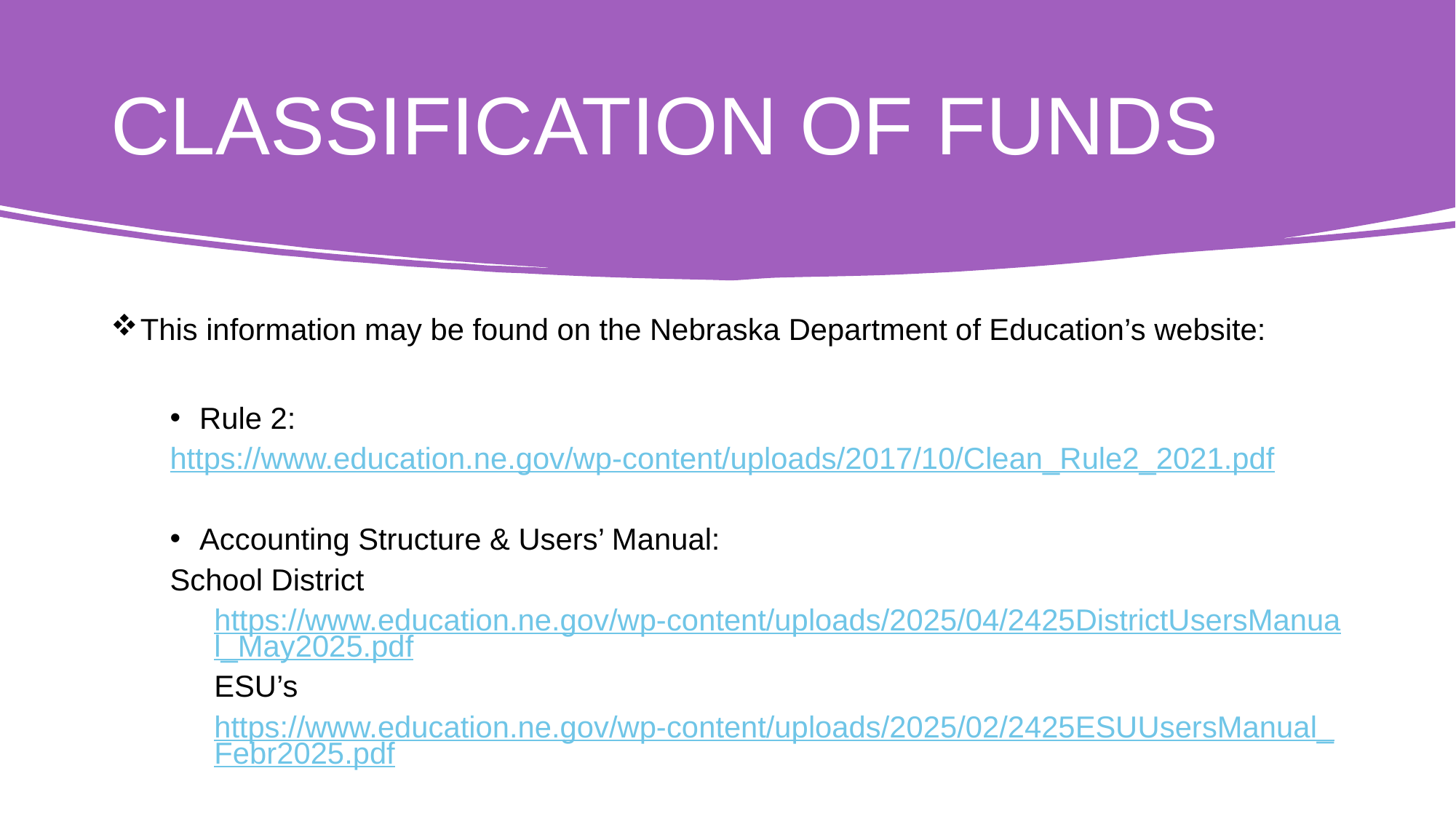

# CLASSIFICATION OF FUNDS
This information may be found on the Nebraska Department of Education’s website:

Rule 2:
https://www.education.ne.gov/wp-content/uploads/2017/10/Clean_Rule2_2021.pdf

Accounting Structure & Users’ Manual:
School District
https://www.education.ne.gov/wp-content/uploads/2025/04/2425DistrictUsersManual_May2025.pdf
ESU’s
https://www.education.ne.gov/wp-content/uploads/2025/02/2425ESUUsersManual_Febr2025.pdf